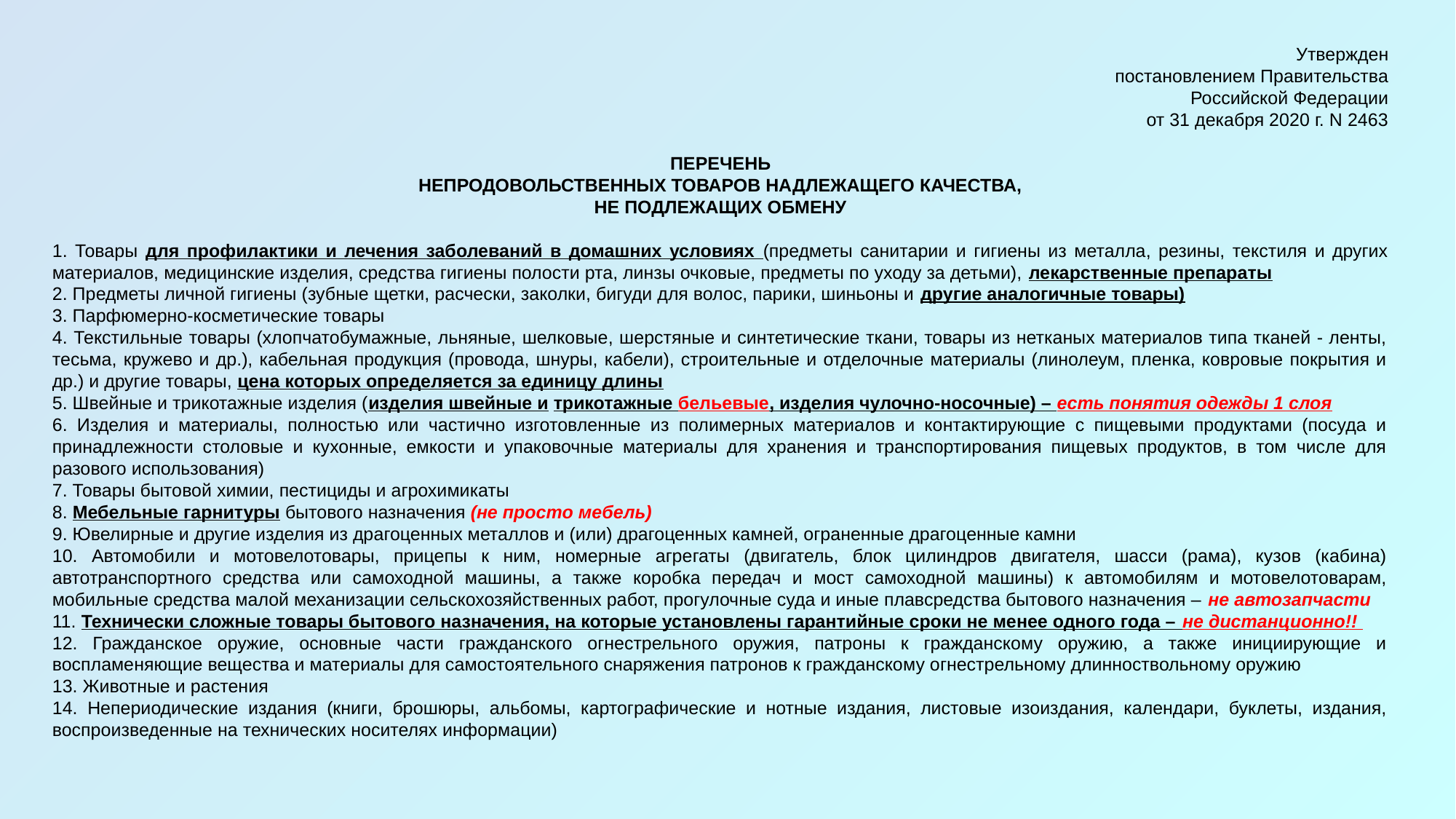

Утвержден
постановлением Правительства
Российской Федерации
от 31 декабря 2020 г. N 2463

ПЕРЕЧЕНЬ
НЕПРОДОВОЛЬСТВЕННЫХ ТОВАРОВ НАДЛЕЖАЩЕГО КАЧЕСТВА,
НЕ ПОДЛЕЖАЩИХ ОБМЕНУ

1. Товары для профилактики и лечения заболеваний в домашних условиях (предметы санитарии и гигиены из металла, резины, текстиля и других материалов, медицинские изделия, средства гигиены полости рта, линзы очковые, предметы по уходу за детьми), лекарственные препараты
2. Предметы личной гигиены (зубные щетки, расчески, заколки, бигуди для волос, парики, шиньоны и другие аналогичные товары)
3. Парфюмерно-косметические товары
4. Текстильные товары (хлопчатобумажные, льняные, шелковые, шерстяные и синтетические ткани, товары из нетканых материалов типа тканей - ленты, тесьма, кружево и др.), кабельная продукция (провода, шнуры, кабели), строительные и отделочные материалы (линолеум, пленка, ковровые покрытия и др.) и другие товары, цена которых определяется за единицу длины
5. Швейные и трикотажные изделия (изделия швейные и трикотажные бельевые, изделия чулочно-носочные) – есть понятия одежды 1 слоя
6. Изделия и материалы, полностью или частично изготовленные из полимерных материалов и контактирующие с пищевыми продуктами (посуда и принадлежности столовые и кухонные, емкости и упаковочные материалы для хранения и транспортирования пищевых продуктов, в том числе для разового использования)
7. Товары бытовой химии, пестициды и агрохимикаты
8. Мебельные гарнитуры бытового назначения (не просто мебель)
9. Ювелирные и другие изделия из драгоценных металлов и (или) драгоценных камней, ограненные драгоценные камни
10. Автомобили и мотовелотовары, прицепы к ним, номерные агрегаты (двигатель, блок цилиндров двигателя, шасси (рама), кузов (кабина) автотранспортного средства или самоходной машины, а также коробка передач и мост самоходной машины) к автомобилям и мотовелотоварам, мобильные средства малой механизации сельскохозяйственных работ, прогулочные суда и иные плавсредства бытового назначения – не автозапчасти
11. Технически сложные товары бытового назначения, на которые установлены гарантийные сроки не менее одного года – не дистанционно!!
12. Гражданское оружие, основные части гражданского огнестрельного оружия, патроны к гражданскому оружию, а также инициирующие и воспламеняющие вещества и материалы для самостоятельного снаряжения патронов к гражданскому огнестрельному длинноствольному оружию
13. Животные и растения
14. Непериодические издания (книги, брошюры, альбомы, картографические и нотные издания, листовые изоиздания, календари, буклеты, издания, воспроизведенные на технических носителях информации)